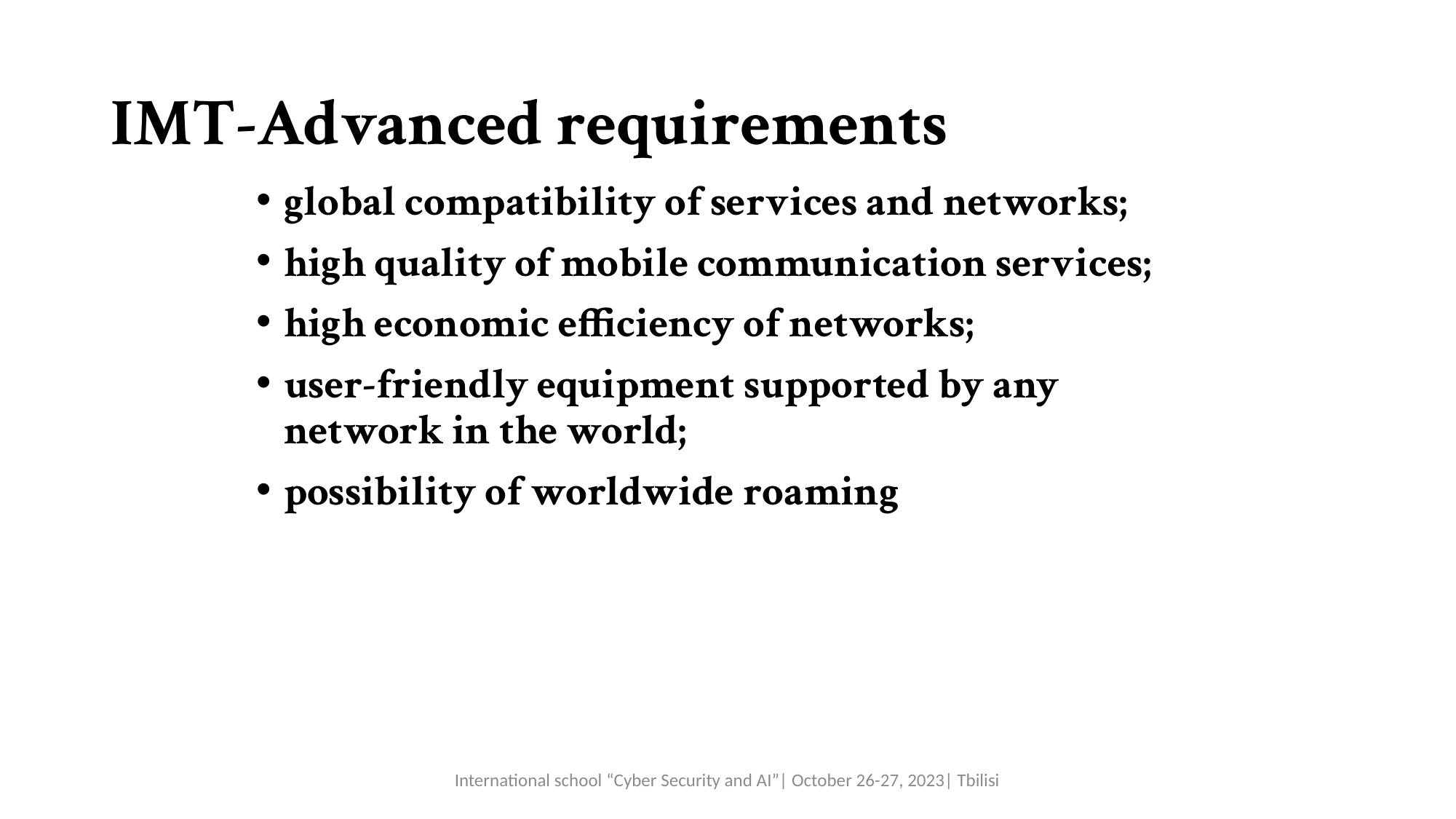

# IMT-Advanced requirements
global compatibility of services and networks;
high quality of mobile communication services;
high economic efficiency of networks;
user-friendly equipment supported by any network in the world;
possibility of worldwide roaming
International school “Cyber Security and AI”| October 26-27, 2023| Tbilisi